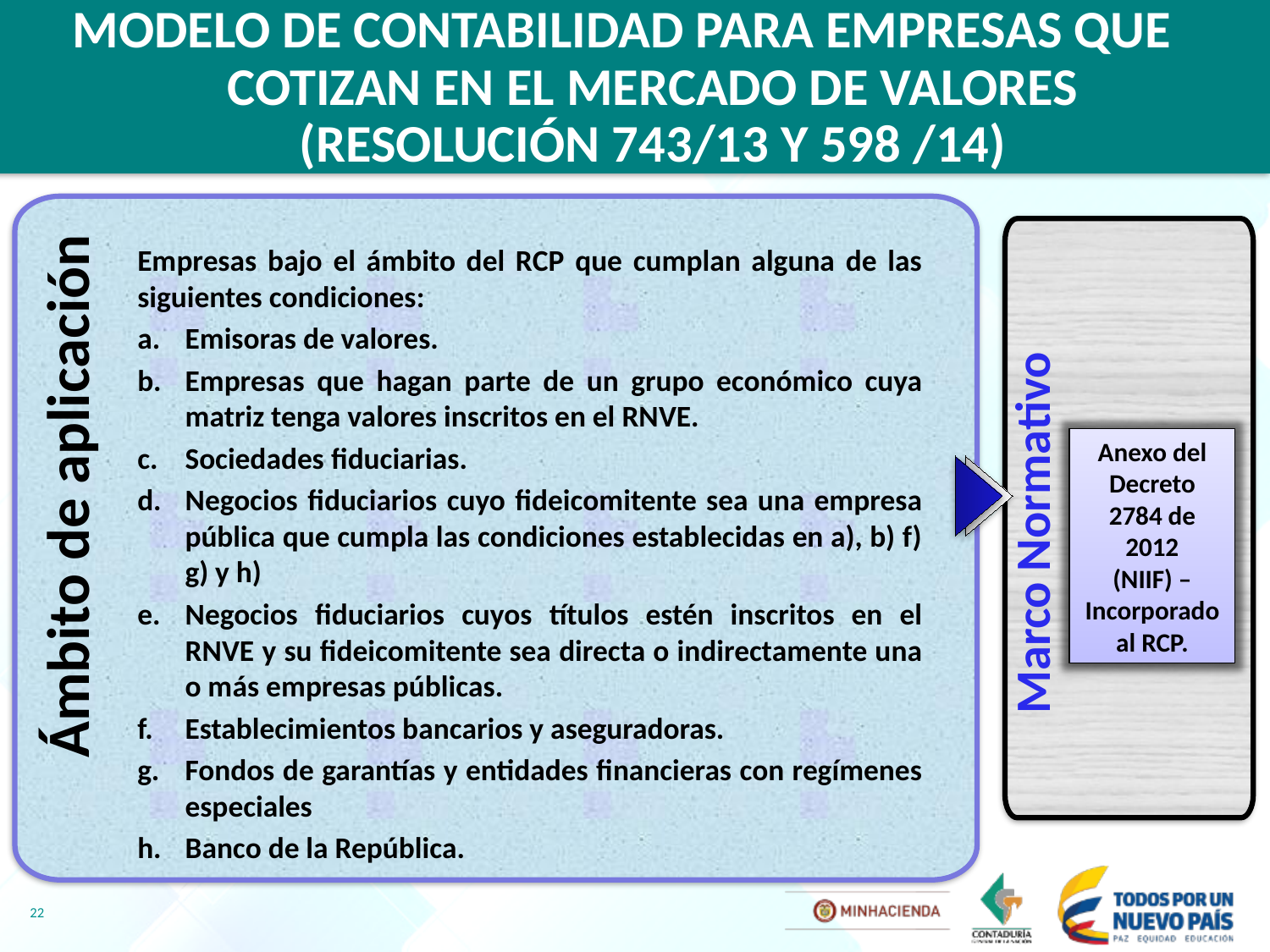

MODELO DE CONTABILIDAD PARA EMPRESAS QUE COTIZAN EN EL MERCADO DE VALORES (RESOLUCIÓN 743/13 Y 598 /14)
Ámbito de aplicación

Anexo del Decreto 2784 de 2012
(NIIF) –Incorporado al RCP.
Empresas bajo el ámbito del RCP que cumplan alguna de las siguientes condiciones:
Emisoras de valores.
Empresas que hagan parte de un grupo económico cuya matriz tenga valores inscritos en el RNVE.
Sociedades fiduciarias.
Negocios fiduciarios cuyo fideicomitente sea una empresa pública que cumpla las condiciones establecidas en a), b) f) g) y h)
Negocios fiduciarios cuyos títulos estén inscritos en el RNVE y su fideicomitente sea directa o indirectamente una o más empresas públicas.
Establecimientos bancarios y aseguradoras.
Fondos de garantías y entidades financieras con regímenes especiales
Banco de la República.
Marco Normativo

22